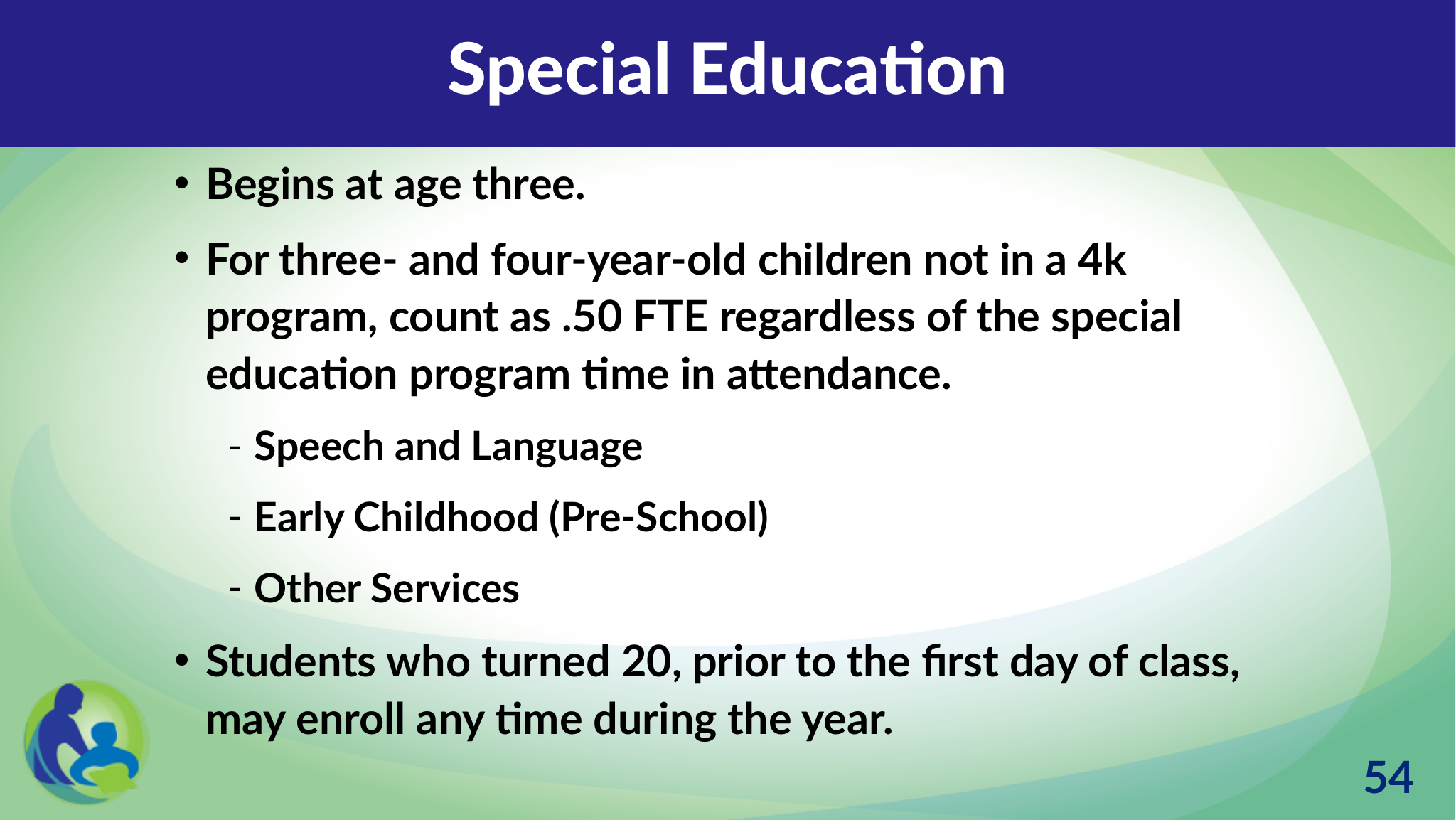

# Special Education
Begins at age three.
For three- and four-year-old children not in a 4k program, count as .50 FTE regardless of the special education program time in attendance.
Speech and Language
Early Childhood (Pre-School)
Other Services
Students who turned 20, prior to the first day of class, may enroll any time during the year.